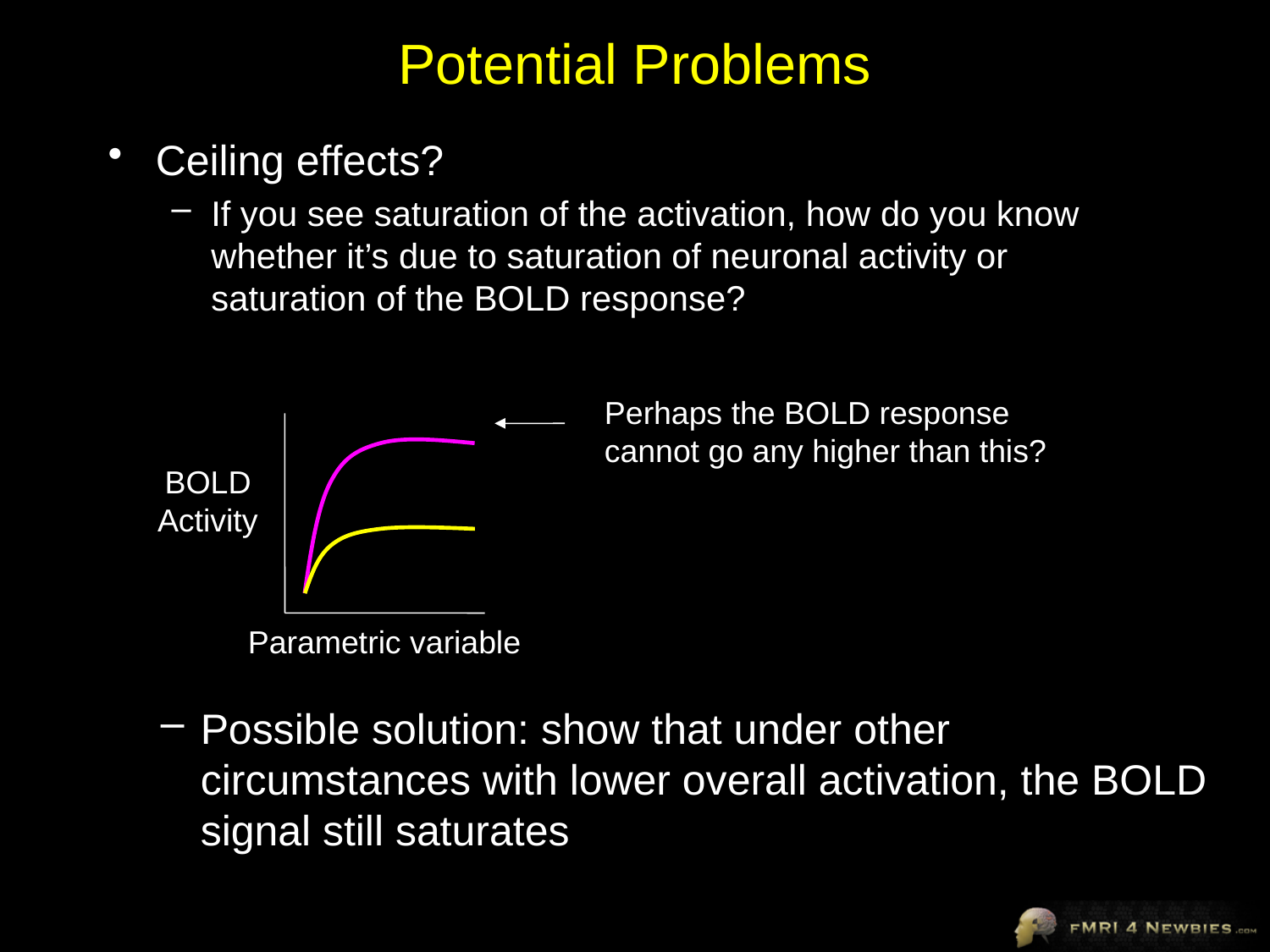

Potential Problems
Ceiling effects?
If you see saturation of the activation, how do you know whether it’s due to saturation of neuronal activity or saturation of the BOLD response?
Perhaps the BOLD response cannot go any higher than this?

BOLD
Activity

Parametric variable
Possible solution: show that under other circumstances with lower overall activation, the BOLD signal still saturates